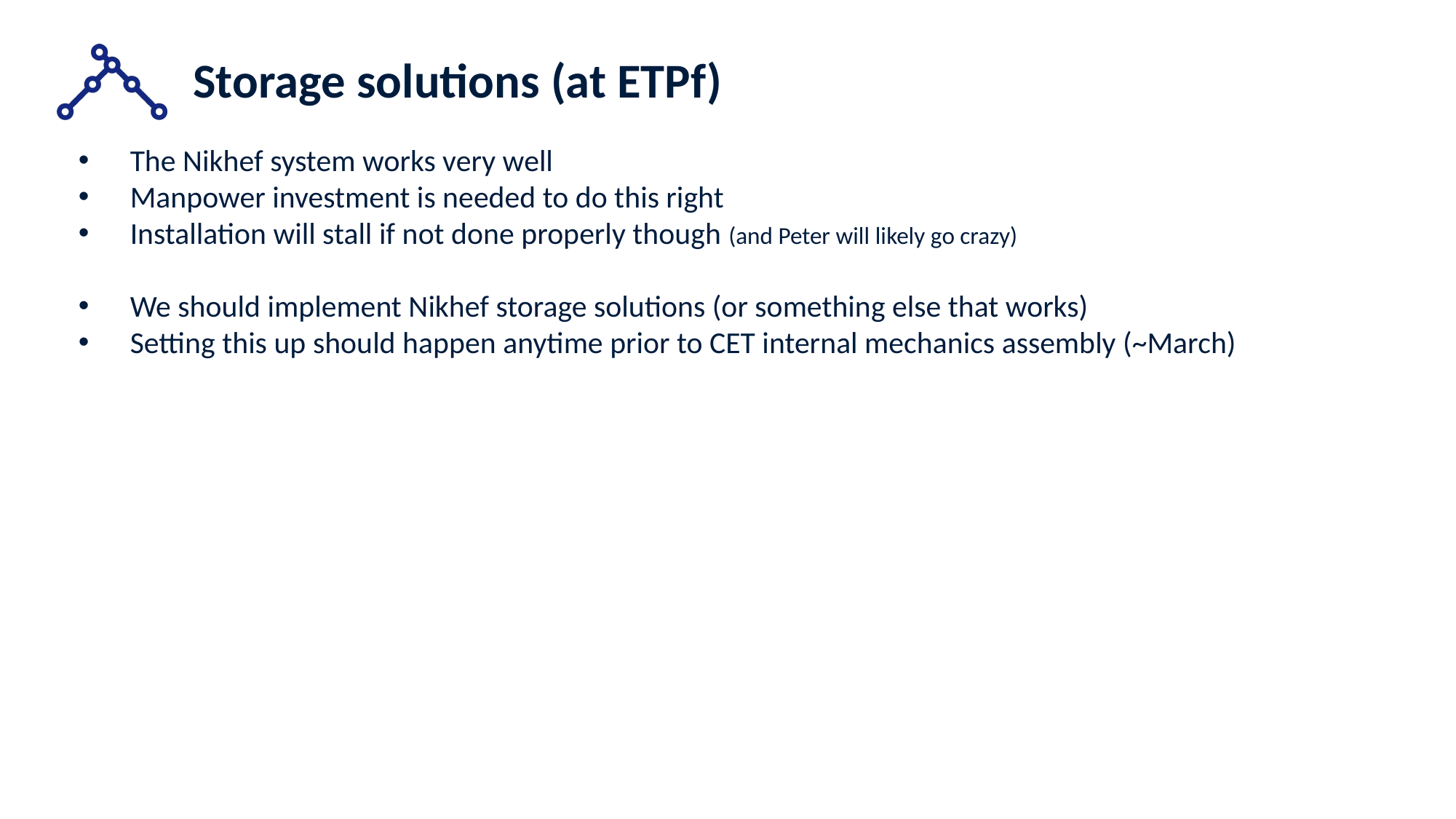

# Storage solutions (at ETPf)
The Nikhef system works very well
Manpower investment is needed to do this right
Installation will stall if not done properly though (and Peter will likely go crazy)

We should implement Nikhef storage solutions (or something else that works)
Setting this up should happen anytime prior to CET internal mechanics assembly (~March)